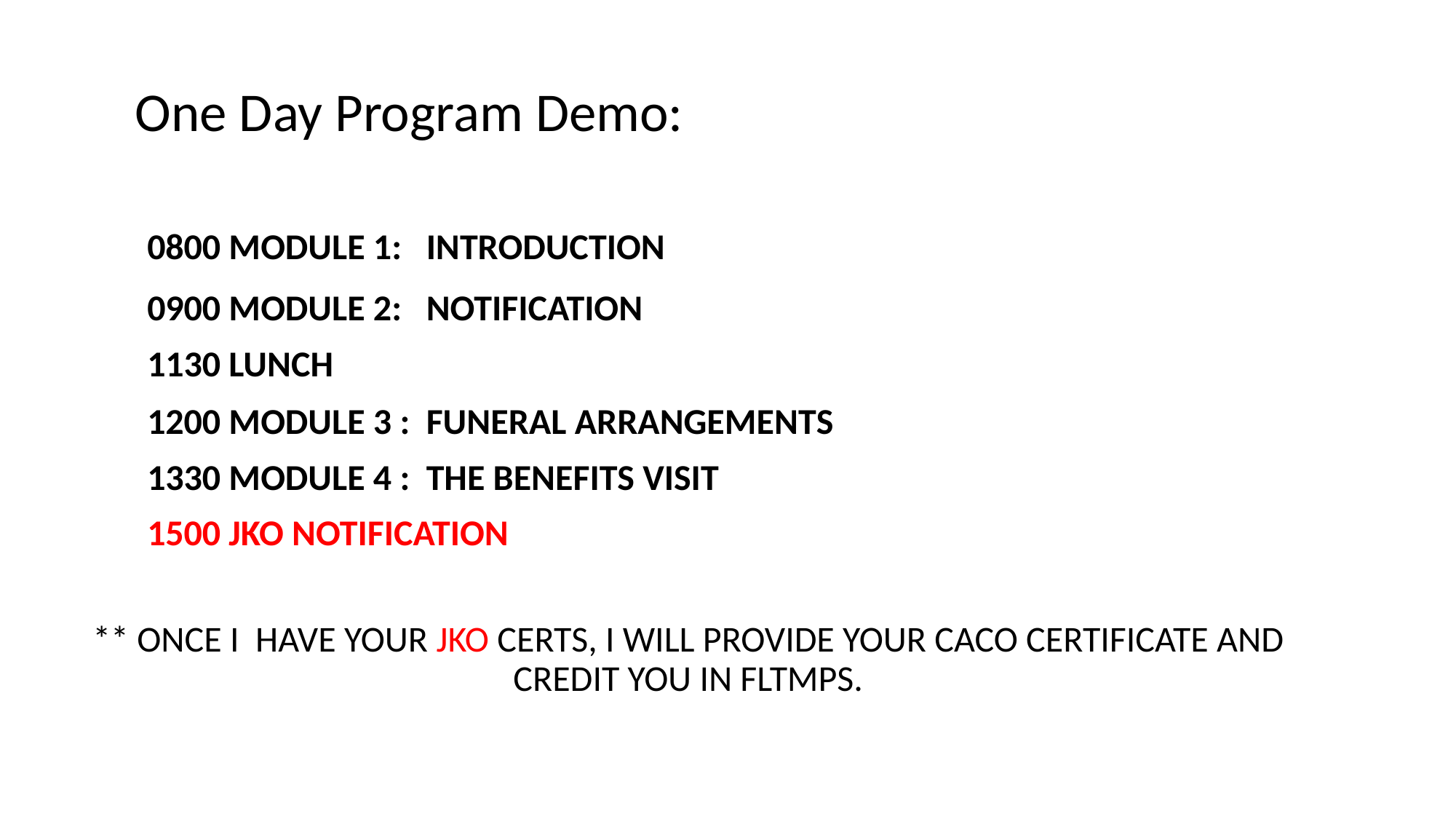

# One Day Program Demo:
0800 Module 1:   Introduction
0900 Module 2:   notification
1130 Lunch
1200 Module 3 :  funeral arrangements
1330 Module 4 :  The benefits VISIT
1500 JKO Notification

** Once I  have your JKO CERTs, I will provide your CACO certificate and credit you in FLTMPS.